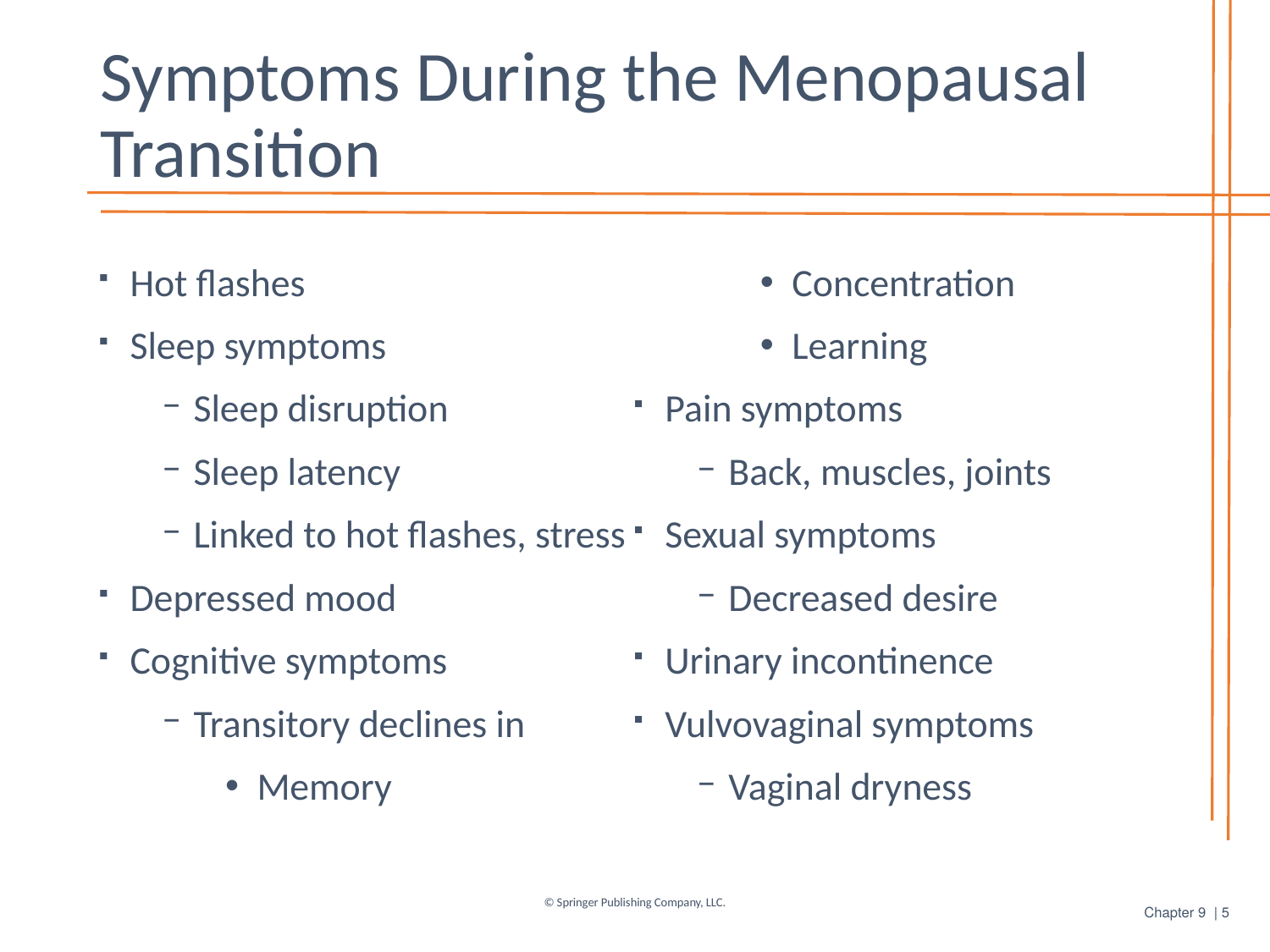

# Symptoms During the Menopausal Transition
Hot flashes
Sleep symptoms
Sleep disruption
Sleep latency
Linked to hot flashes, stress
Depressed mood
Cognitive symptoms
Transitory declines in
Memory
Concentration
Learning
Pain symptoms
Back, muscles, joints
Sexual symptoms
Decreased desire
Urinary incontinence
Vulvovaginal symptoms
Vaginal dryness